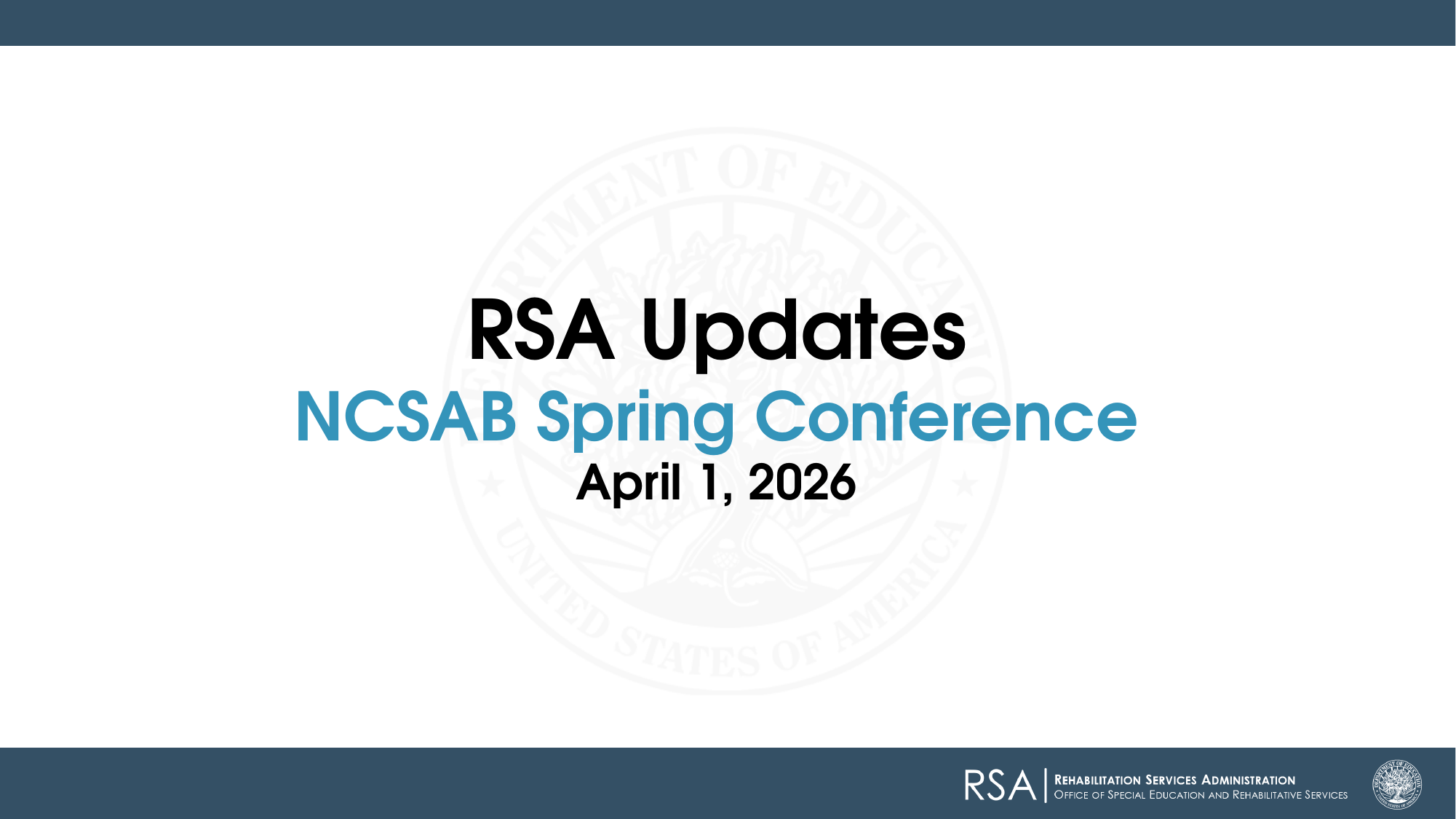

# RSA Updates
NCSAB Spring Conference

April 1, 2026